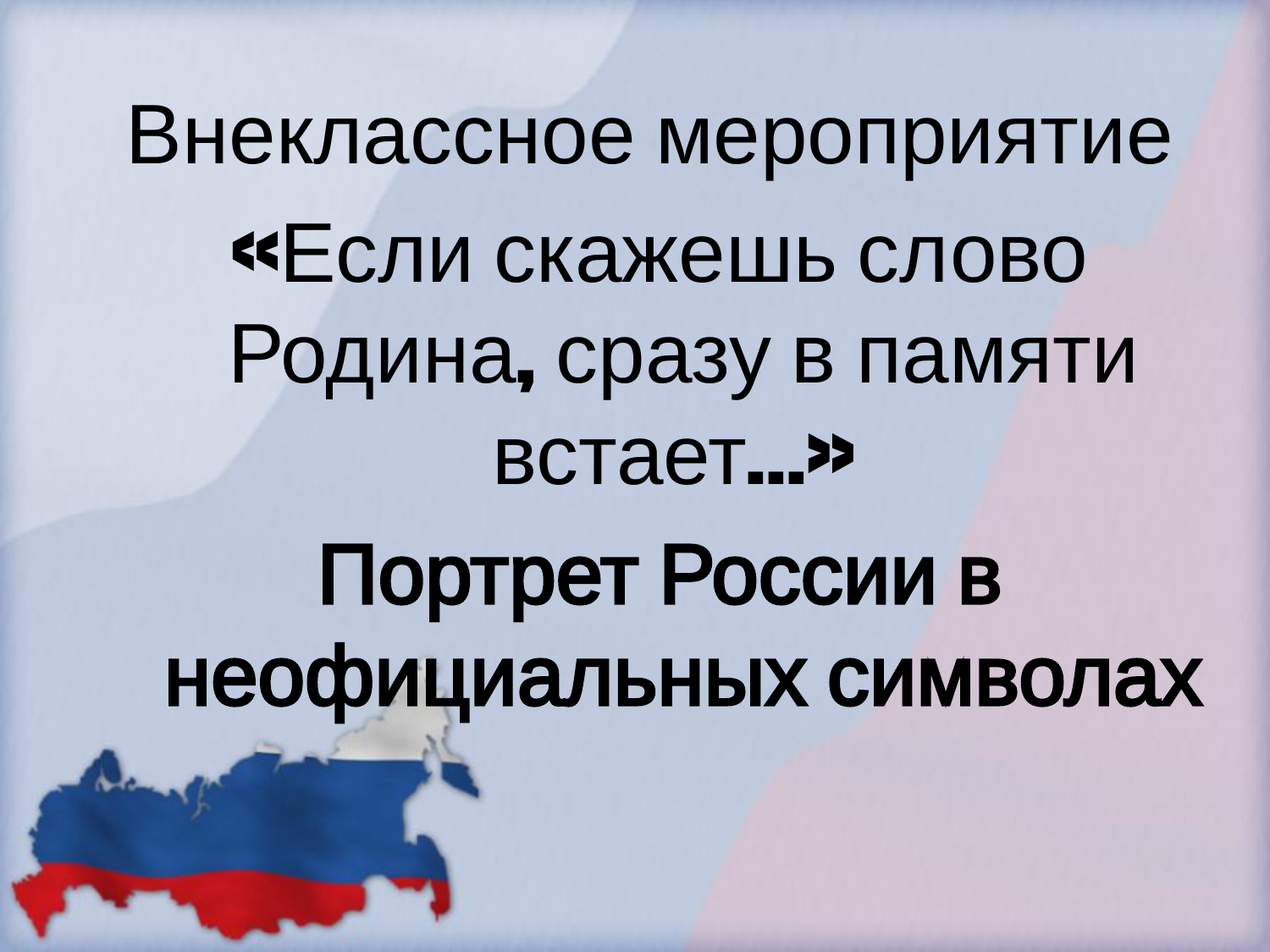

#
Внеклассное мероприятие
«Если скажешь слово Родина, сразу в памяти встает…»
Портрет России в неофициальных символах